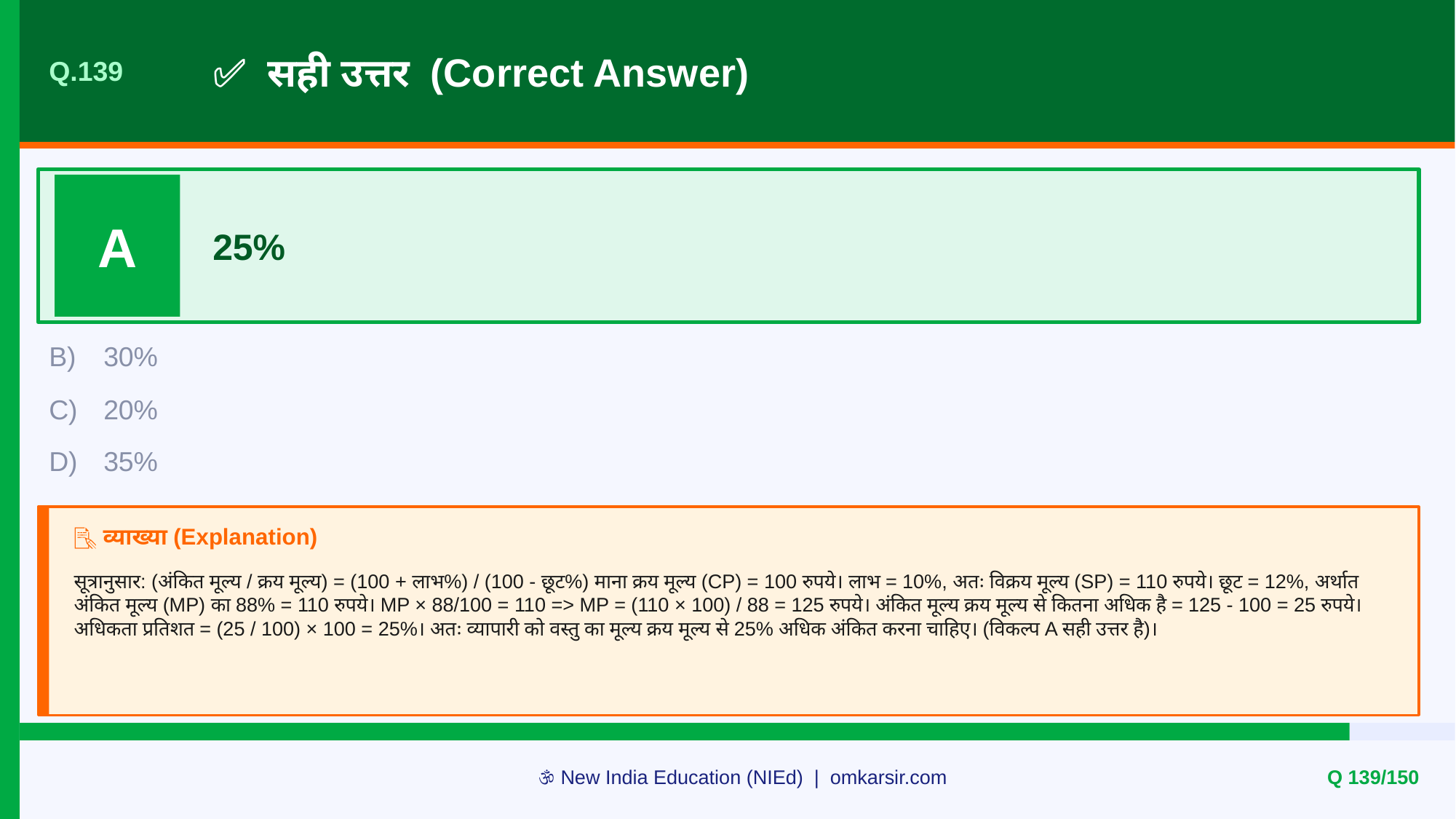

✅  सही उत्तर  (Correct Answer)
Q.139

A
25%
B)
30%
C)
20%
D)
35%

📝 व्याख्या (Explanation)
सूत्रानुसार: (अंकित मूल्य / क्रय मूल्य) = (100 + लाभ%) / (100 - छूट%) माना क्रय मूल्य (CP) = 100 रुपये। लाभ = 10%, अतः विक्रय मूल्य (SP) = 110 रुपये। छूट = 12%, अर्थात अंकित मूल्य (MP) का 88% = 110 रुपये। MP × 88/100 = 110 => MP = (110 × 100) / 88 = 125 रुपये। अंकित मूल्य क्रय मूल्य से कितना अधिक है = 125 - 100 = 25 रुपये। अधिकता प्रतिशत = (25 / 100) × 100 = 25%। अतः व्यापारी को वस्तु का मूल्य क्रय मूल्य से 25% अधिक अंकित करना चाहिए। (विकल्प A सही उत्तर है)।

🕉️ New India Education (NIEd)  |  omkarsir.com
Q 139/150